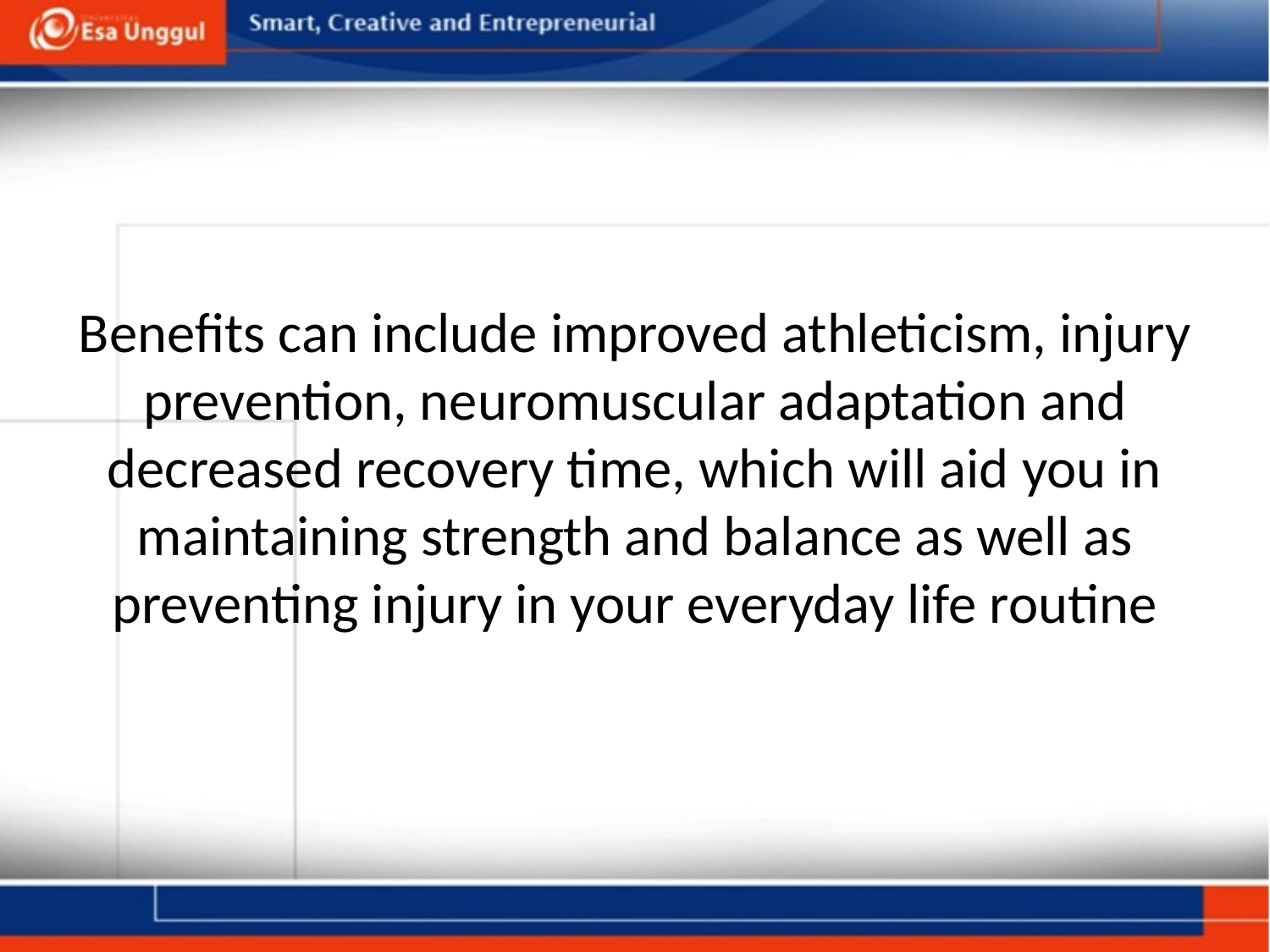

#
Benefits can include improved athleticism, injury prevention, neuromuscular adaptation and decreased recovery time, which will aid you in maintaining strength and balance as well as preventing injury in your everyday life routine